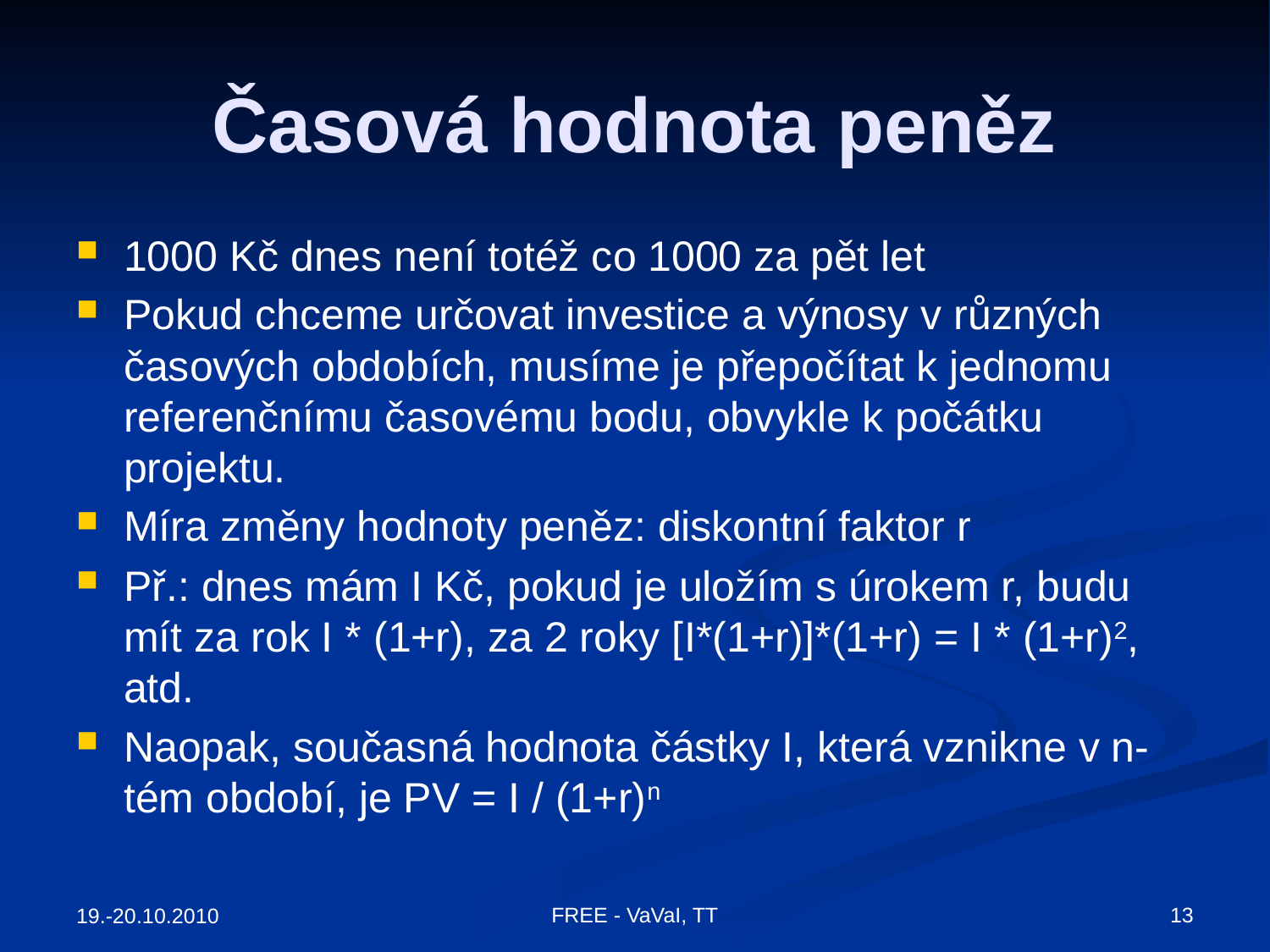

# Časová hodnota peněz
1000 Kč dnes není totéž co 1000 za pět let
Pokud chceme určovat investice a výnosy v různých časových obdobích, musíme je přepočítat k jednomu referenčnímu časovému bodu, obvykle k počátku projektu.
Míra změny hodnoty peněz: diskontní faktor r
Př.: dnes mám I Kč, pokud je uložím s úrokem r, budu mít za rok I * (1+r), za 2 roky [I*(1+r)]*(1+r) = I * (1+r)2, atd.
Naopak, současná hodnota částky I, která vznikne v n-tém období, je PV = I / (1+r)n

FREE - VaVaI, TT
13
19.-20.10.2010